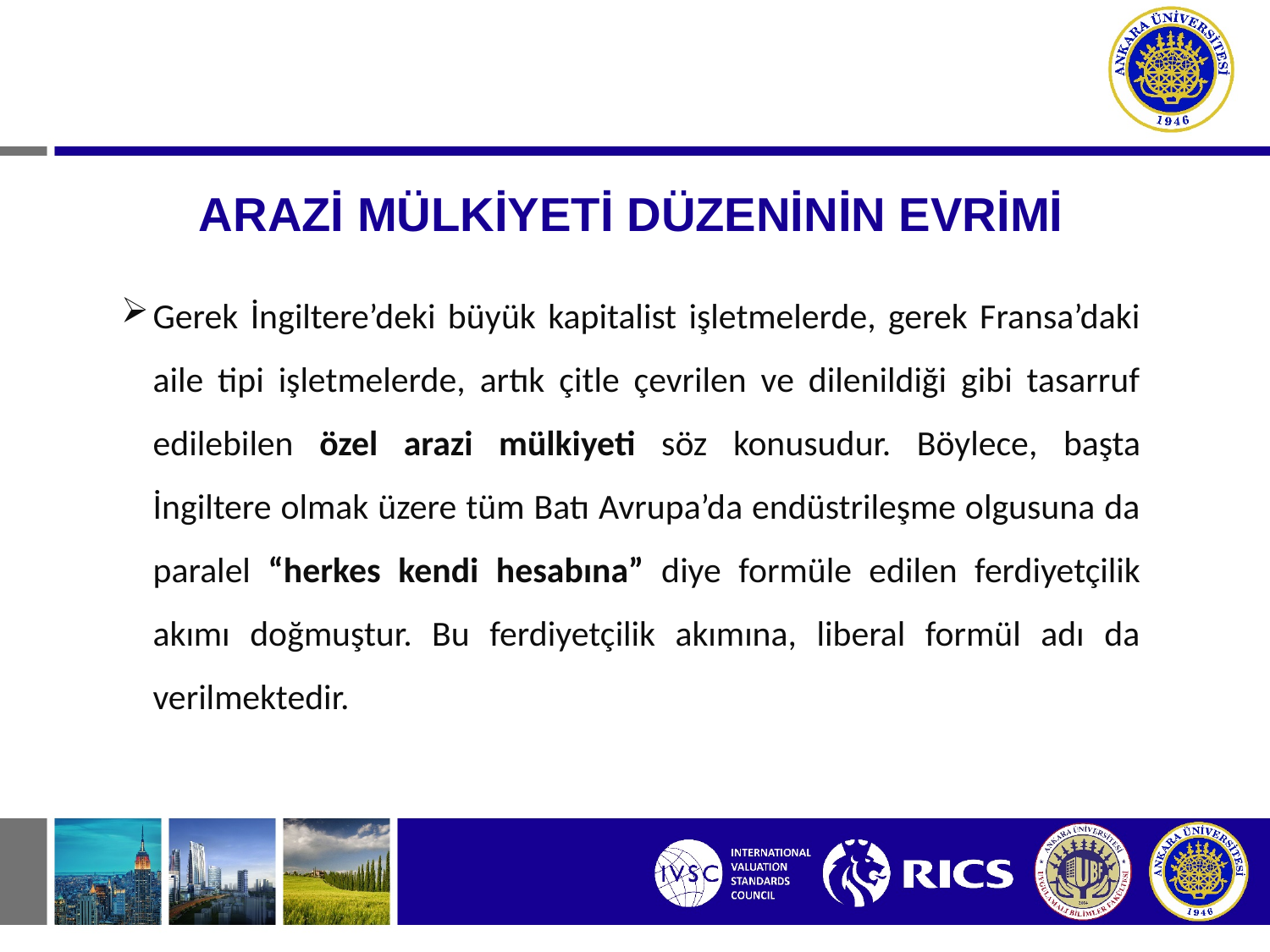

# ARAZİ MÜLKİYETİ DÜZENİNİN EVRİMİ
Gerek İngiltere’deki büyük kapitalist işletmelerde, gerek Fransa’daki aile tipi işletmelerde, artık çitle çevrilen ve dilenildiği gibi tasarruf edilebilen özel arazi mülkiyeti söz konusudur. Böylece, başta İngiltere olmak üzere tüm Batı Avrupa’da endüstrileşme olgusuna da paralel “herkes kendi hesabına” diye formüle edilen ferdiyetçilik akımı doğmuştur. Bu ferdiyetçilik akımına, liberal formül adı da verilmektedir.